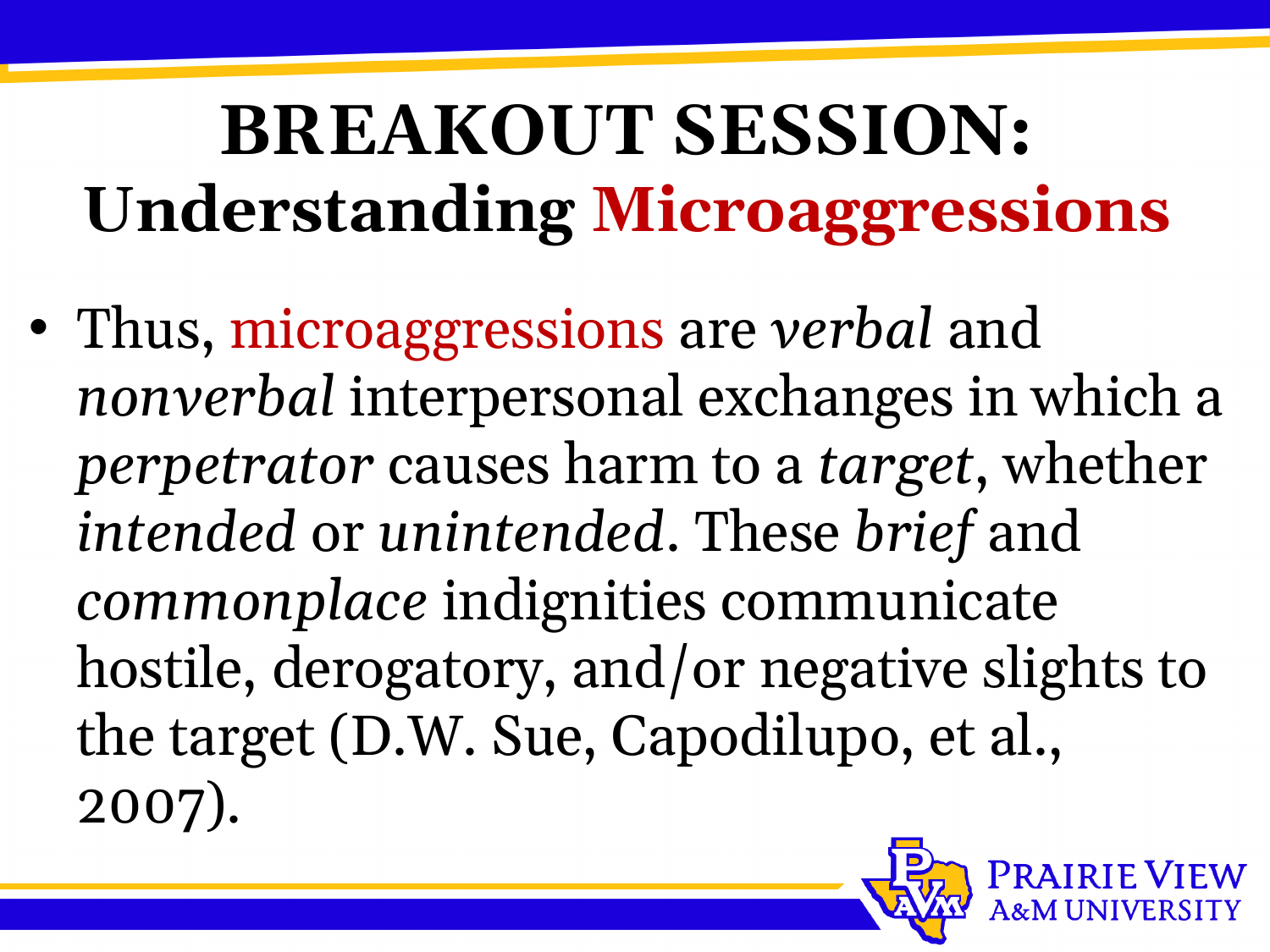

# BREAKOUT SESSION: Understanding Microaggressions
Thus, microaggressions are verbal and nonverbal interpersonal exchanges in which a perpetrator causes harm to a target, whether intended or unintended. These brief and commonplace indignities communicate hostile, derogatory, and/or negative slights to the target (D.W. Sue, Capodilupo, et al., 2007).